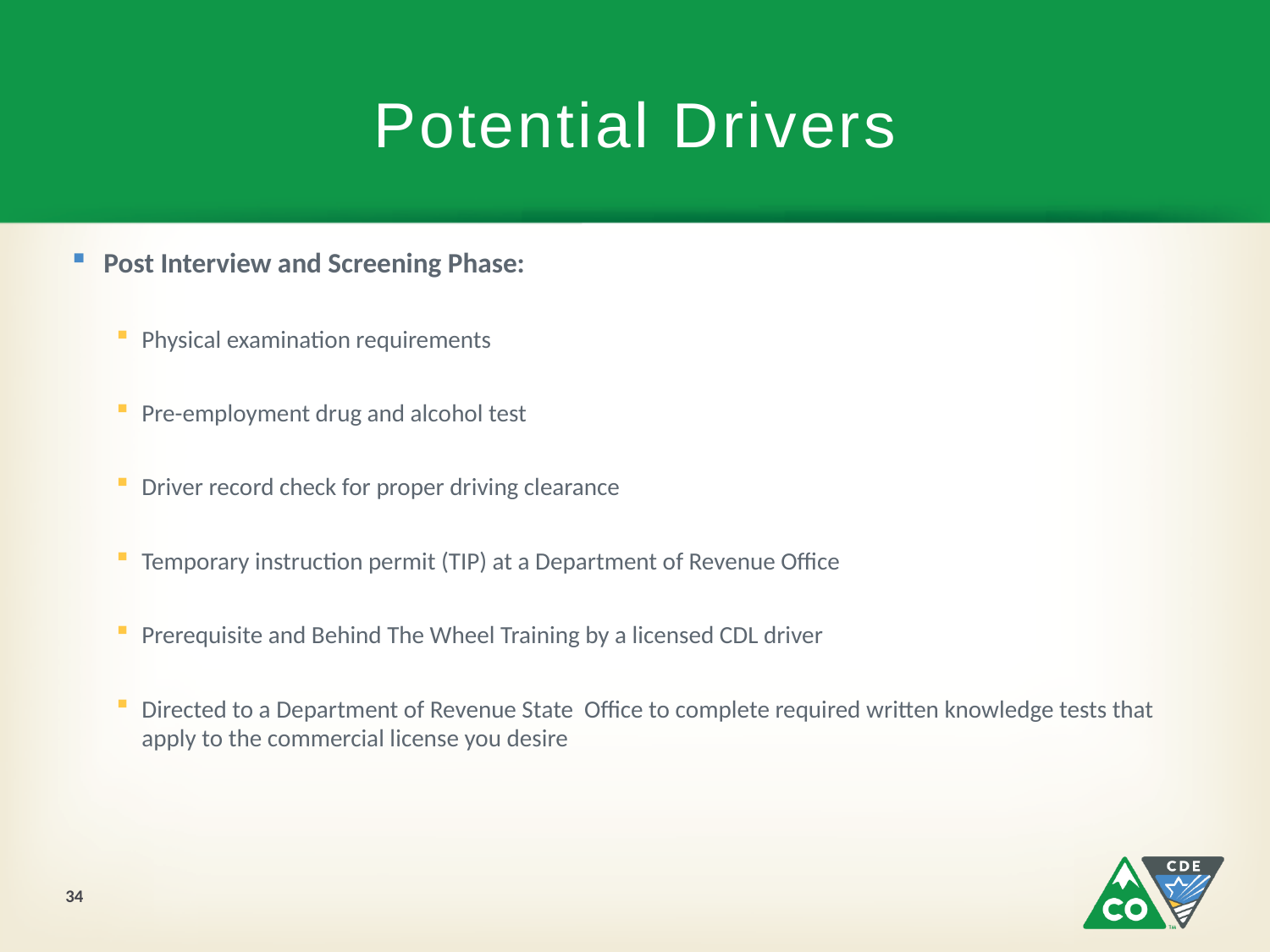

# Potential Drivers
Post Interview and Screening Phase:

Physical examination requirements

Pre-employment drug and alcohol test

Driver record check for proper driving clearance

Temporary instruction permit (TIP) at a Department of Revenue Office

Prerequisite and Behind The Wheel Training by a licensed CDL driver

Directed to a Department of Revenue State  Office to complete required written knowledge tests that apply to the commercial license you desire

34